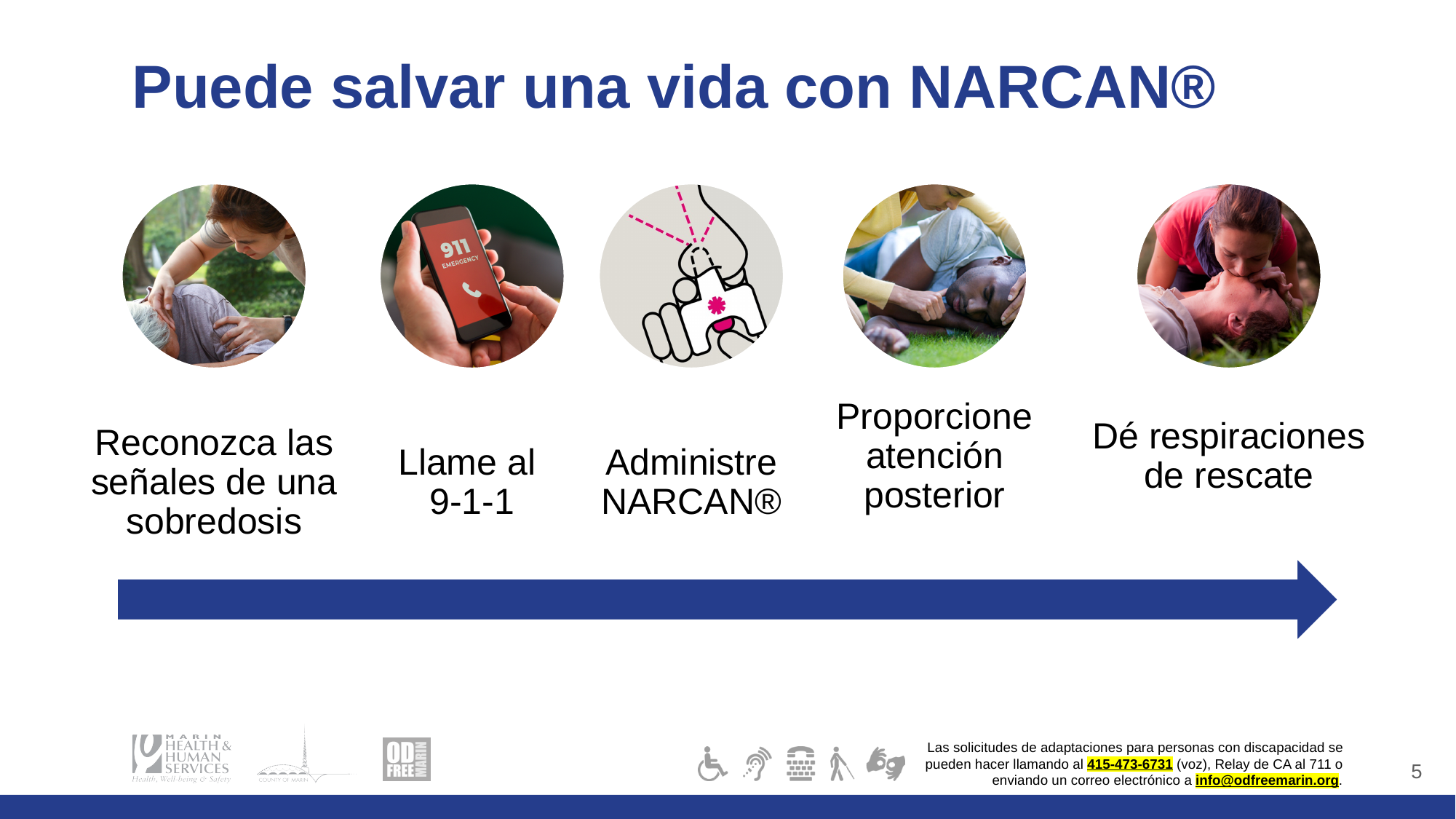

# Puede salvar una vida con NARCAN®
Reconozca las señales de una sobredosis
Llame al
9-1-1
Administre NARCAN®
Proporcione atención posterior

Dé respiraciones de rescate

5